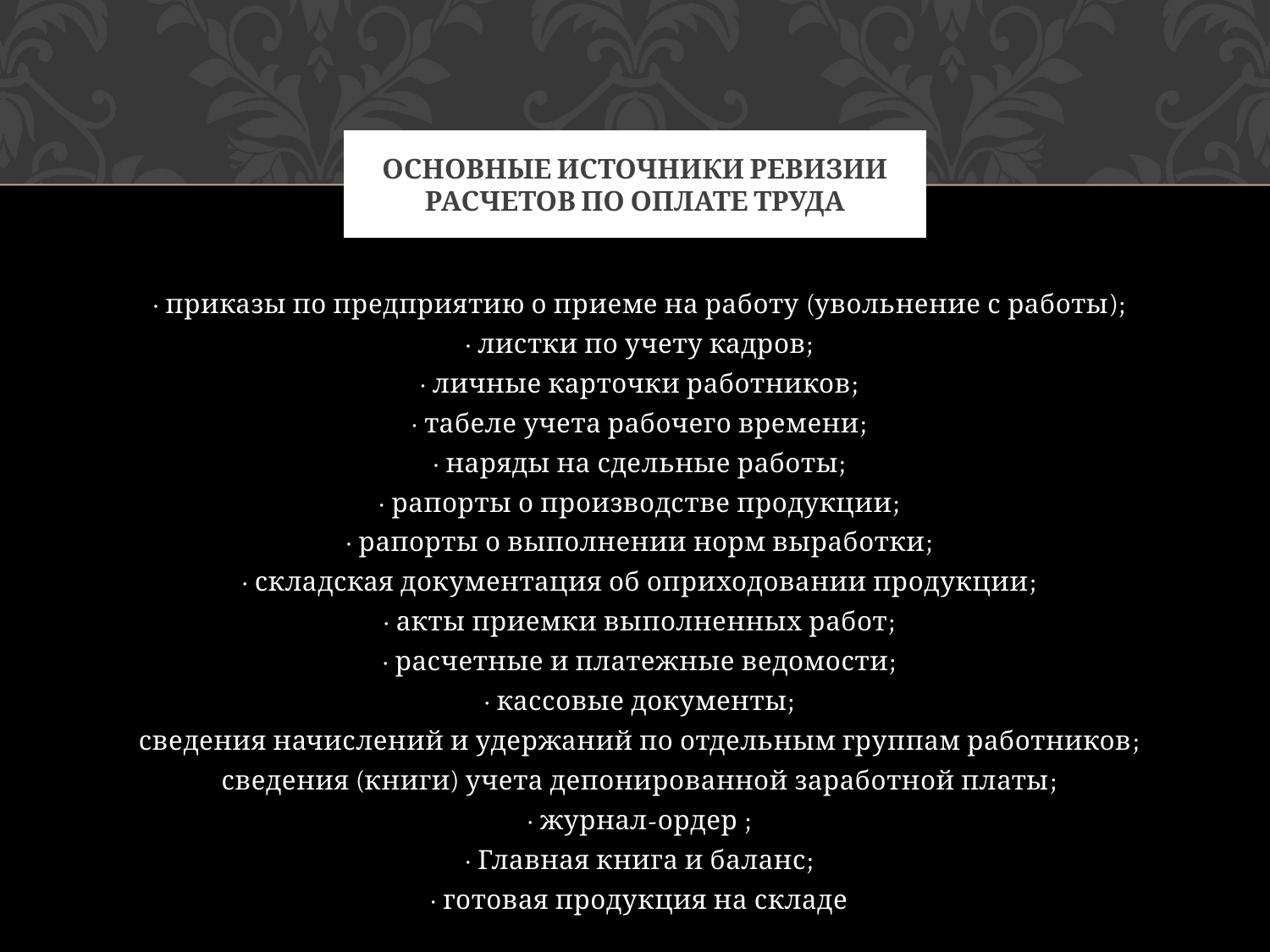

# Основные источники ревизии расчетов по оплате труда
· приказы по предприятию о приеме на работу (увольнение с работы);
· листки по учету кадров;
· личные карточки работников;
· табеле учета рабочего времени;
· наряды на сдельные работы;
· рапорты о производстве продукции;
· рапорты о выполнении норм выработки;
· складская документация об оприходовании продукции;
· акты приемки выполненных работ;
· расчетные и платежные ведомости;
· кассовые документы;
сведения начислений и удержаний по отдельным группам работников;
сведения (книги) учета депонированной заработной платы;
· журнал-ордер ;
· Главная книга и баланс;
· готовая продукция на складе